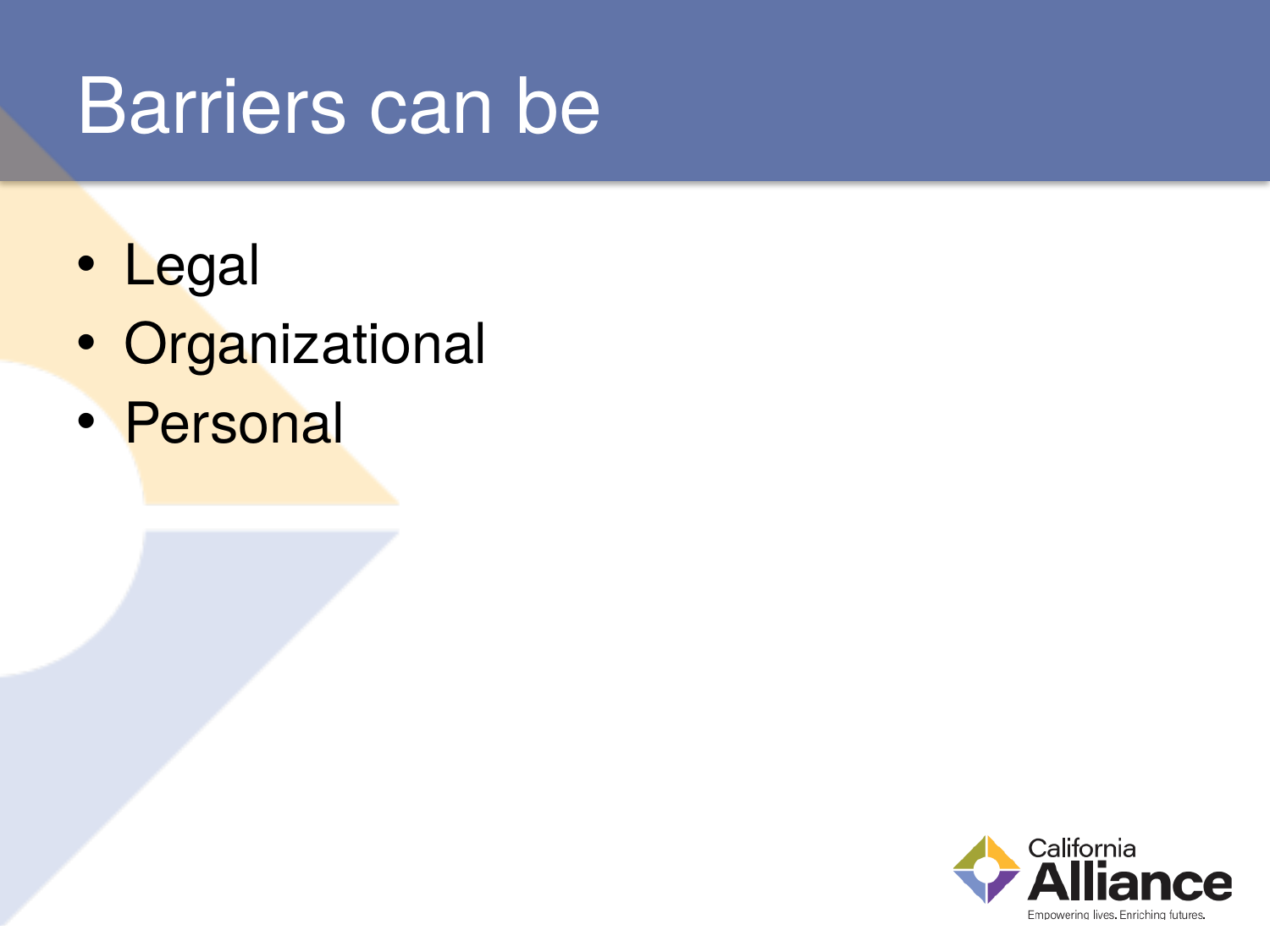

# Barriers can be
Legal
Organizational
Personal